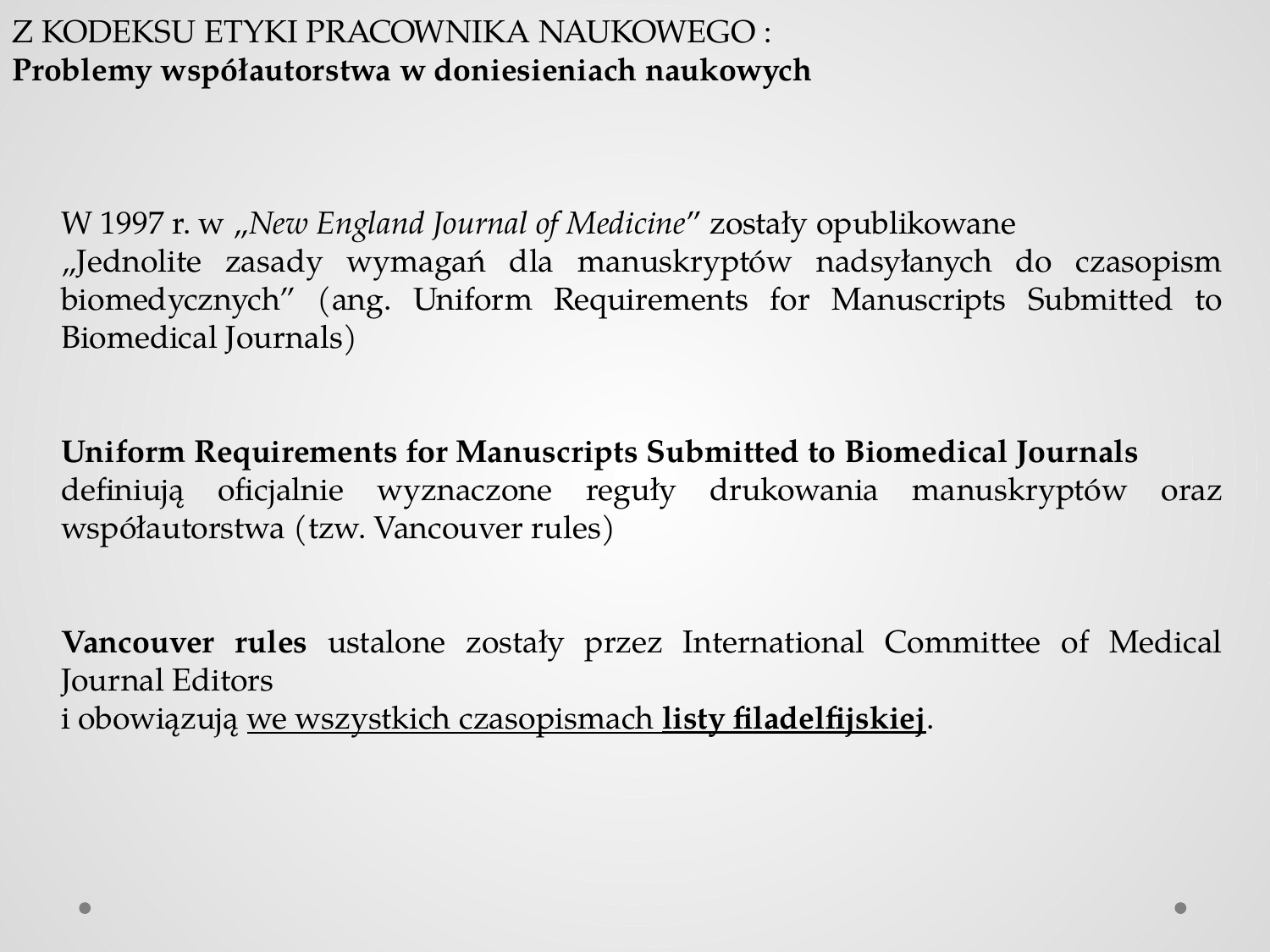

Z KODEKSU ETYKI PRACOWNIKA NAUKOWEGO :
Problemy współautorstwa w doniesieniach naukowych
W 1997 r. w „New England Journal of Medicine” zostały opublikowane
„Jednolite zasady wymagań dla manuskryptów nadsyłanych do czasopism biomedycznych” (ang. Uniform Requirements for Manuscripts Submitted to Biomedical Journals)

Uniform Requirements for Manuscripts Submitted to Biomedical Journals
definiują oficjalnie wyznaczone reguły drukowania manuskryptów oraz współautorstwa (tzw. Vancouver rules)

Vancouver rules ustalone zostały przez International Committee of Medical Journal Editors
i obowiązują we wszystkich czasopismach listy filadelfijskiej.